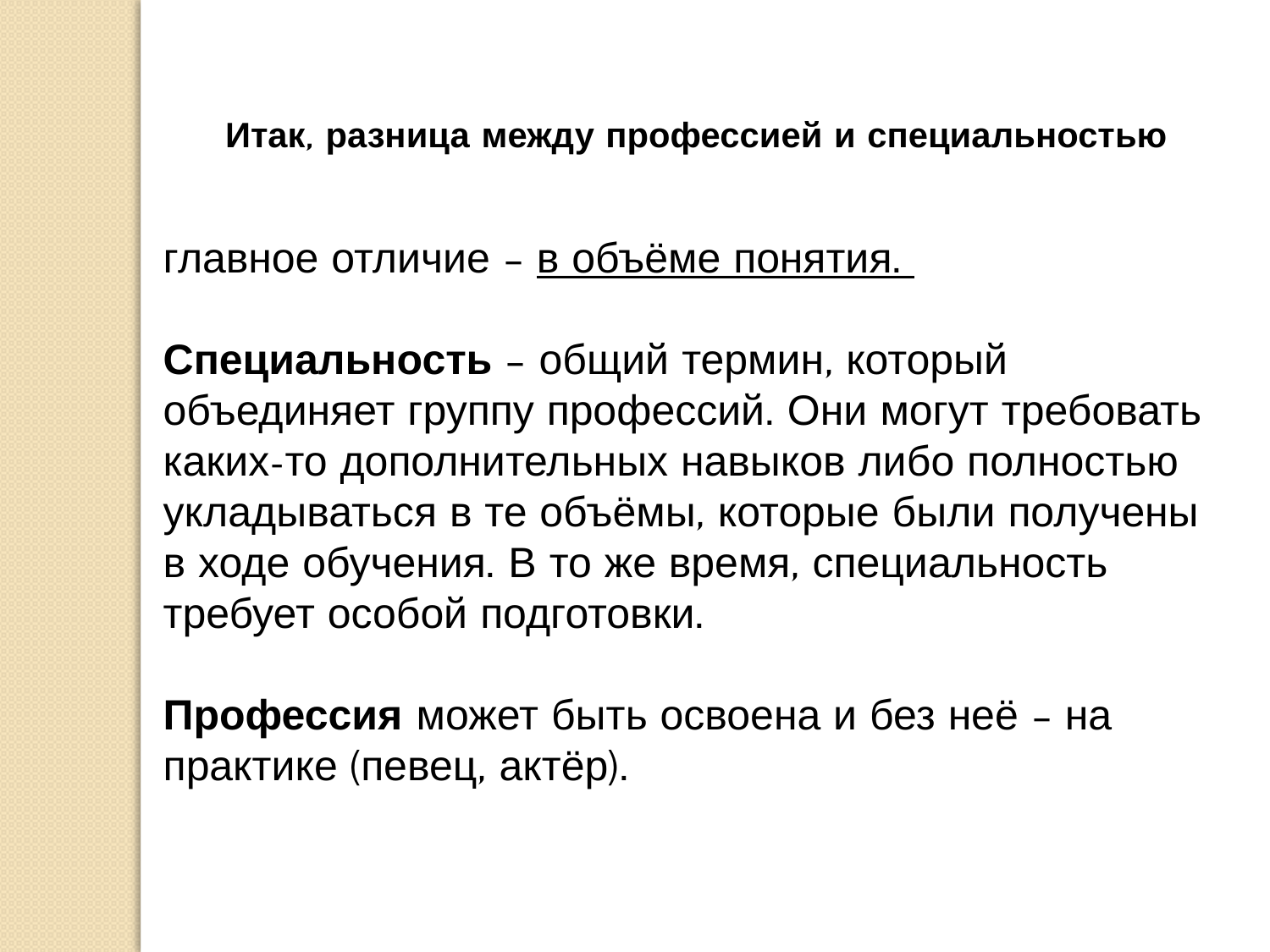

Итак, разница между профессией и специальностью

главное отличие – в объёме понятия.

Специальность – общий термин, который объединяет группу профессий. Они могут требовать каких-то дополнительных навыков либо полностью укладываться в те объёмы, которые были получены в ходе обучения. В то же время, специальность требует особой подготовки.

Профессия может быть освоена и без неё – на практике (певец, актёр).